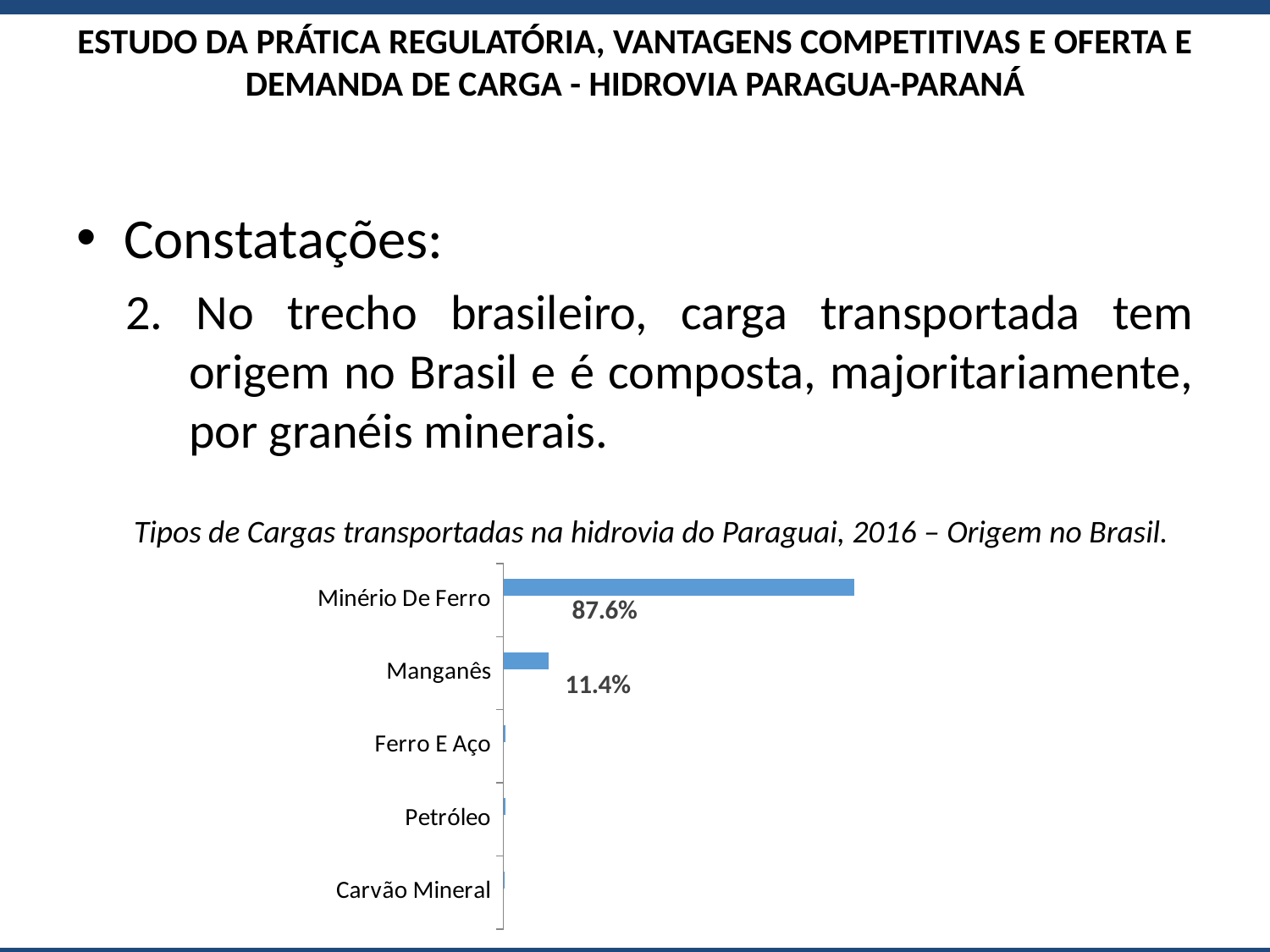

# ESTUDO DA PRÁTICA REGULATÓRIA, VANTAGENS COMPETITIVAS E OFERTA E DEMANDA DE CARGA - HIDROVIA PARAGUA-PARANÁ
Constatações:
2. No trecho brasileiro, carga transportada tem origem no Brasil e é composta, majoritariamente, por granéis minerais.
Tipos de Cargas transportadas na hidrovia do Paraguai, 2016 – Origem no Brasil.

### Chart

| Category |  |  |
|---|---|---|
| Carvão Mineral | 0.00044837600927512245 | 1483.0 |
| Petróleo | 0.004550837506551468 | 15051.858 |
| Ferro E Aço | 0.005417398067560111 | 17918.0 |
| Manganês | 0.1137097281404706 | 376094.0 |
| Minério De Ferro | 0.8758736602761427 | 2896945.0 |